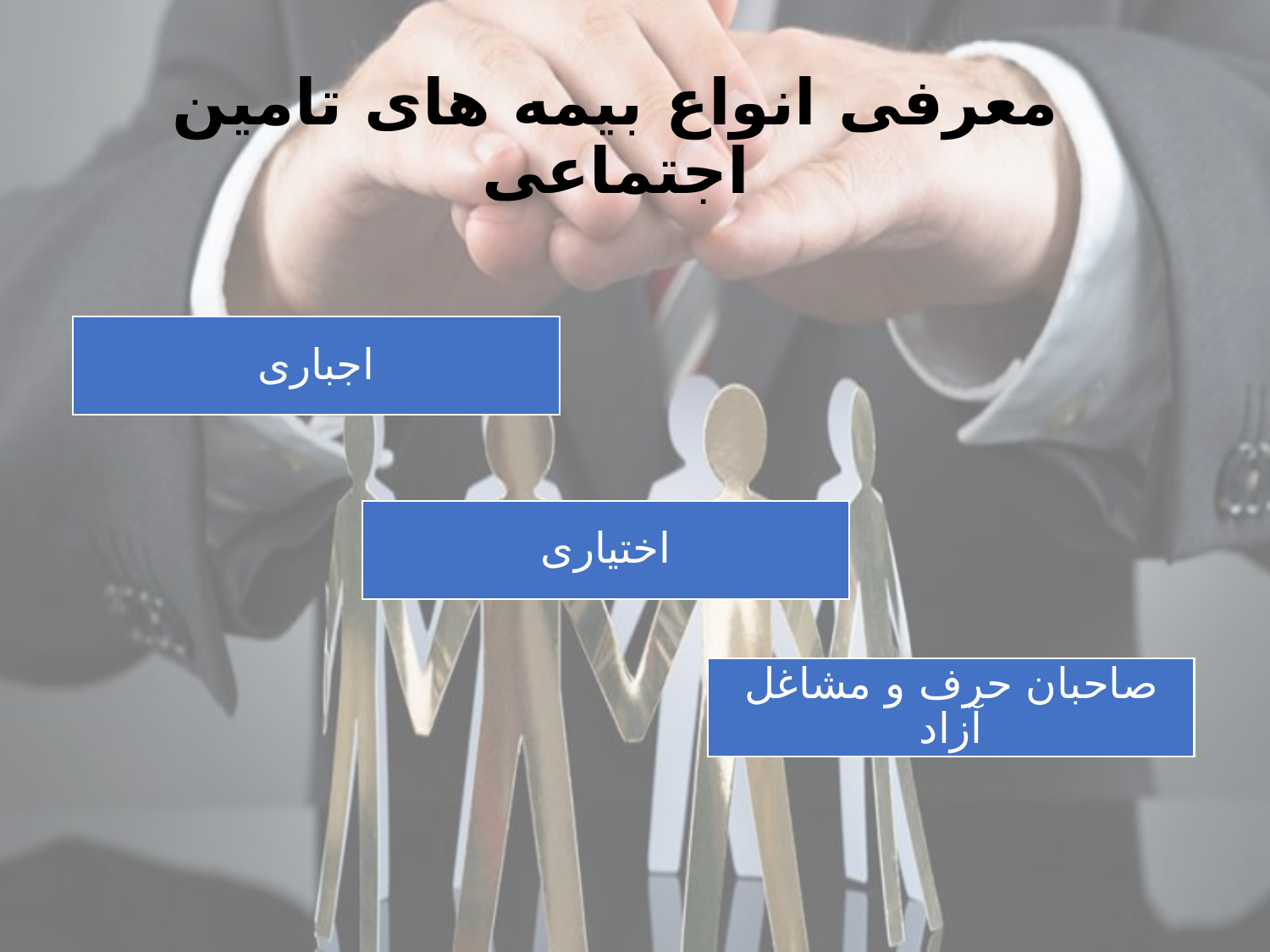

# معرفی انواع بیمه های تامین اجتماعی
اجباری
اختیاری
صاحبان حرف و مشاغل آزاد